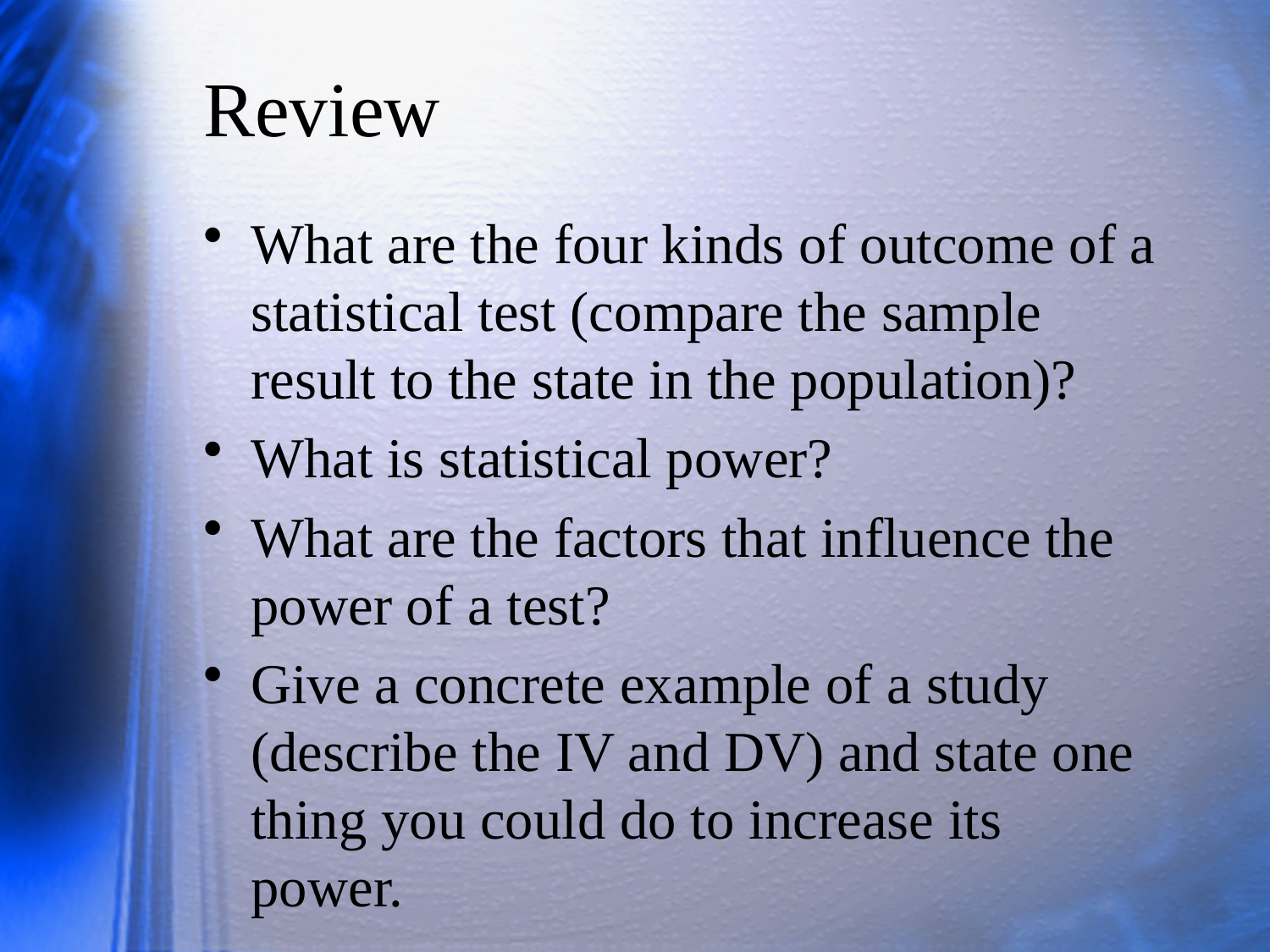

# Review
What are the four kinds of outcome of a statistical test (compare the sample result to the state in the population)?
What is statistical power?
What are the factors that influence the power of a test?
Give a concrete example of a study (describe the IV and DV) and state one thing you could do to increase its power.